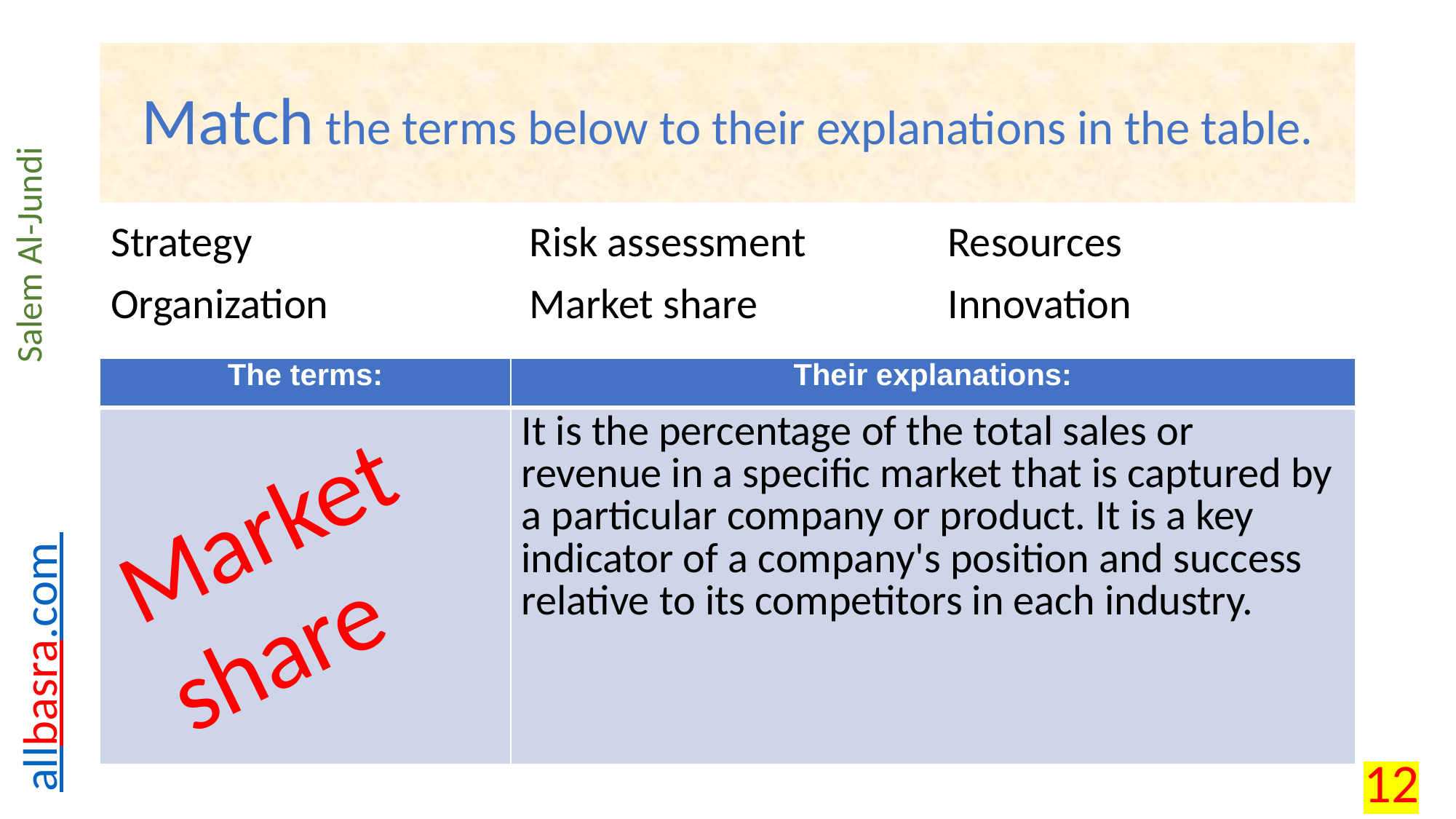

# Match the terms below to their explanations in the table.
| Strategy | Risk assessment | Resources |
| --- | --- | --- |
| Organization | Market share | Innovation |
| The terms: | Their explanations: |
| --- | --- |
|  | It is the percentage of the total sales or revenue in a specific market that is captured by a particular company or product. It is a key indicator of a company's position and success relative to its competitors in each industry. |
Market share
12